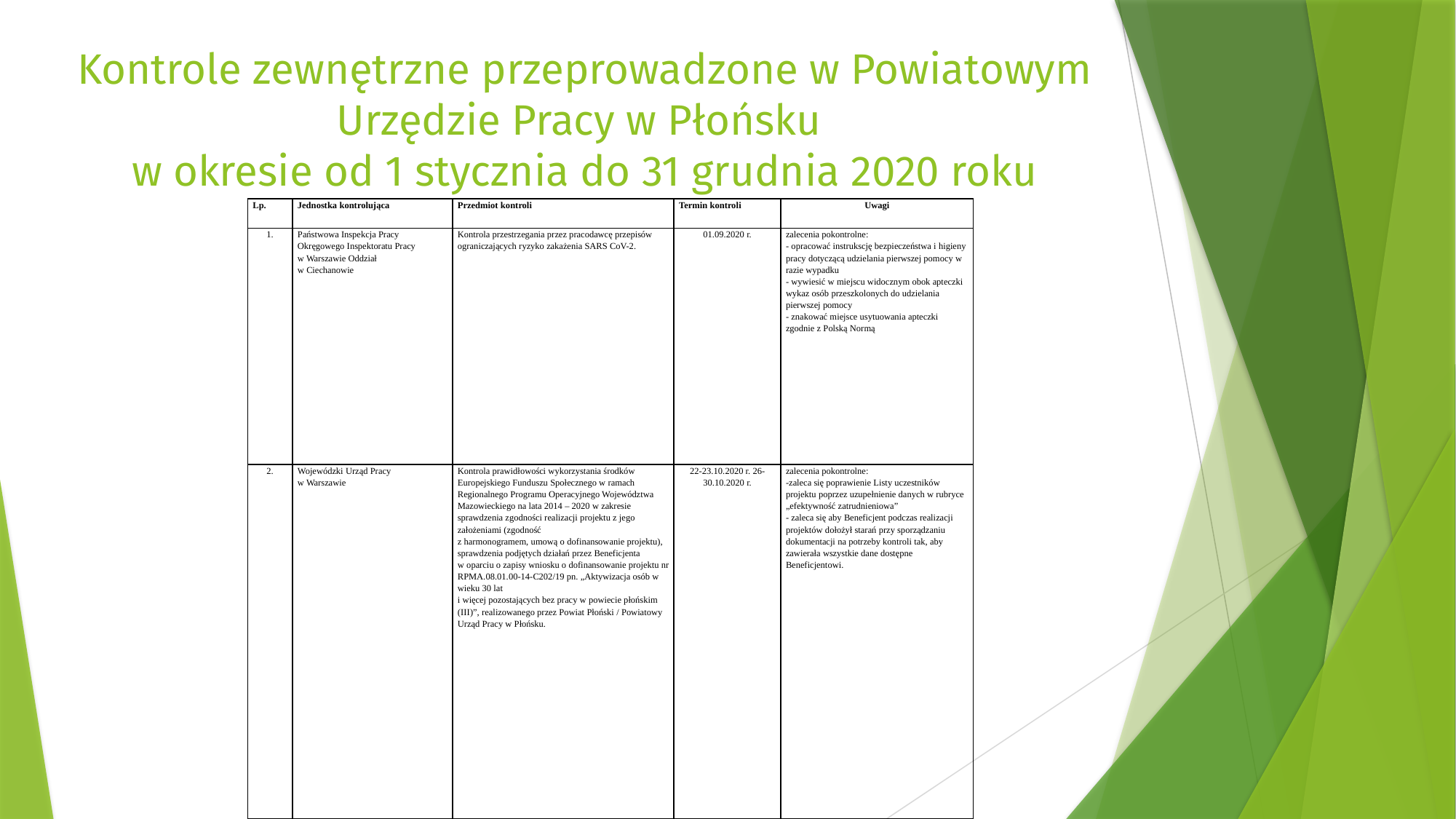

# Kontrole zewnętrzne przeprowadzone w Powiatowym Urzędzie Pracy w Płońsku w okresie od 1 stycznia do 31 grudnia 2020 roku
| Lp. | Jednostka kontrolująca | Przedmiot kontroli | Termin kontroli | Uwagi |
| --- | --- | --- | --- | --- |
| 1. | Państwowa Inspekcja Pracy Okręgowego Inspektoratu Pracy w Warszawie Oddział w Ciechanowie | Kontrola przestrzegania przez pracodawcę przepisów ograniczających ryzyko zakażenia SARS CoV-2. | 01.09.2020 r. | zalecenia pokontrolne: - opracować instrukscję bezpieczeństwa i higieny pracy dotyczącą udzielania pierwszej pomocy w razie wypadku - wywiesić w miejscu widocznym obok apteczki wykaz osób przeszkolonych do udzielania pierwszej pomocy - znakować miejsce usytuowania apteczki zgodnie z Polską Normą |
| 2. | Wojewódzki Urząd Pracy w Warszawie | Kontrola prawidłowości wykorzystania środków Europejskiego Funduszu Społecznego w ramach Regionalnego Programu Operacyjnego Województwa Mazowieckiego na lata 2014 – 2020 w zakresie sprawdzenia zgodności realizacji projektu z jego założeniami (zgodność z harmonogramem, umową o dofinansowanie projektu), sprawdzenia podjętych działań przez Beneficjenta w oparciu o zapisy wniosku o dofinansowanie projektu nr RPMA.08.01.00-14-C202/19 pn. „Aktywizacja osób w wieku 30 lat i więcej pozostających bez pracy w powiecie płońskim (III)”, realizowanego przez Powiat Płoński / Powiatowy Urząd Pracy w Płońsku. | 22-23.10.2020 r. 26-30.10.2020 r. | zalecenia pokontrolne: -zaleca się poprawienie Listy uczestników projektu poprzez uzupełnienie danych w rubryce „efektywność zatrudnieniowa” - zaleca się aby Beneficjent podczas realizacji projektów dołożył starań przy sporządzaniu dokumentacji na potrzeby kontroli tak, aby zawierała wszystkie dane dostępne Beneficjentowi. |